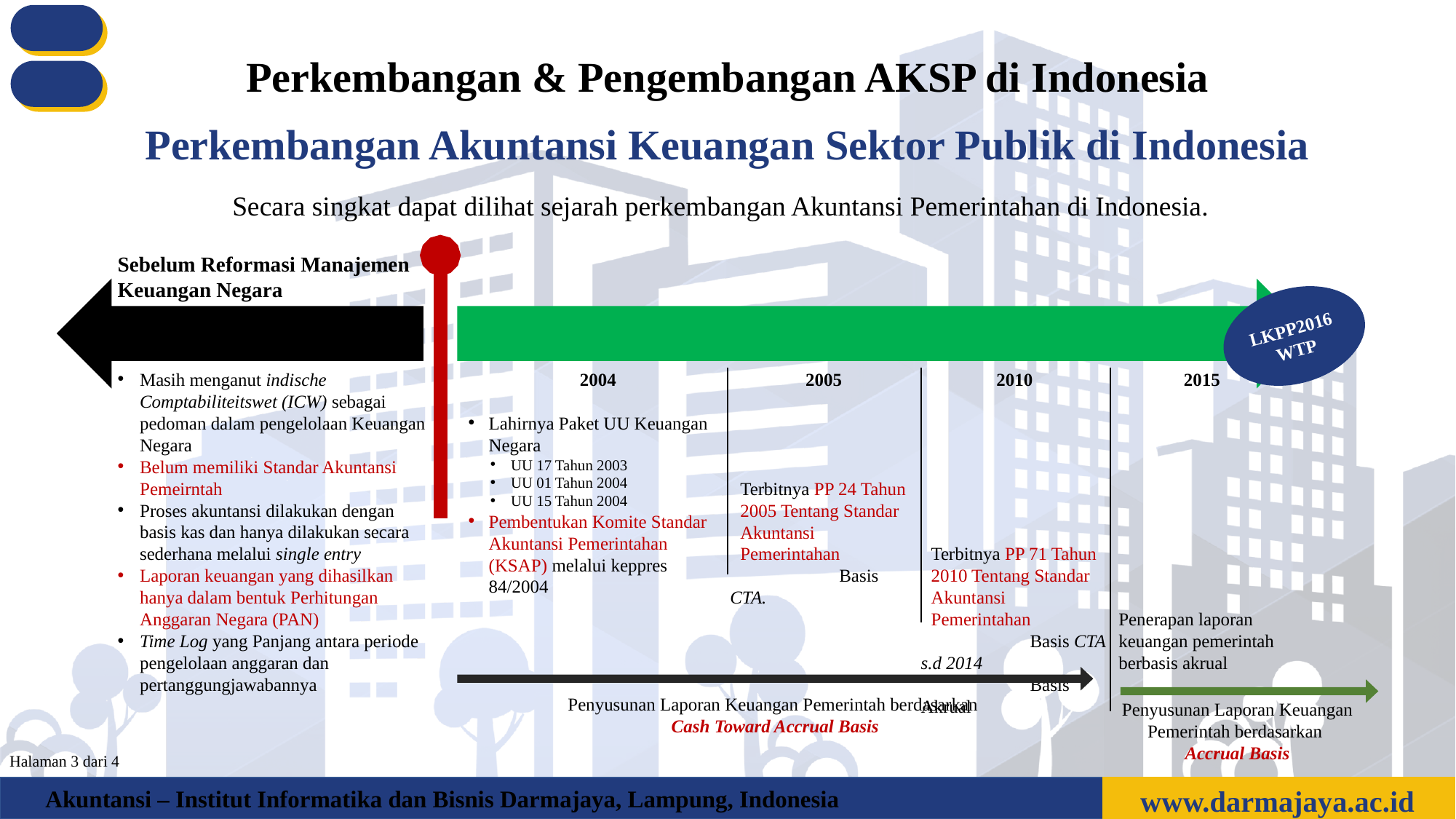

Perkembangan & Pengembangan AKSP di Indonesia
Perkembangan Akuntansi Keuangan Sektor Publik di Indonesia
Secara singkat dapat dilihat sejarah perkembangan Akuntansi Pemerintahan di Indonesia.
Sebelum Reformasi Manajemen
Keuangan Negara

LKPP2016
WTP
Masih menganut indische Comptabiliteitswet (ICW) sebagai pedoman dalam pengelolaan Keuangan Negara
Belum memiliki Standar Akuntansi Pemeirntah
Proses akuntansi dilakukan dengan basis kas dan hanya dilakukan secara sederhana melalui single entry
Laporan keuangan yang dihasilkan hanya dalam bentuk Perhitungan Anggaran Negara (PAN)
Time Log yang Panjang antara periode pengelolaan anggaran dan pertanggungjawabannya
2004

Lahirnya Paket UU Keuangan Negara
UU 17 Tahun 2003
UU 01 Tahun 2004
UU 15 Tahun 2004
Pembentukan Komite Standar Akuntansi Pemerintahan (KSAP) melalui keppres 84/2004
2005

Terbitnya PP 24 Tahun 2005 Tentang Standar Akuntansi Pemerintahan
	Basis CTA.
2010

Terbitnya PP 71 Tahun 2010 Tentang Standar Akuntansi Pemerintahan
	Basis CTA s.d 2014
	Basis Akrual
2015

Penerapan laporan keuangan pemerintah berbasis akrual

Penyusunan Laporan Keuangan Pemerintah berdasarkan
Cash Toward Accrual Basis
Penyusunan Laporan Keuangan Pemerintah berdasarkan
Accrual Basis
Halaman 3 dari 4

www.darmajaya.ac.id
Akuntansi – Institut Informatika dan Bisnis Darmajaya, Lampung, Indonesia